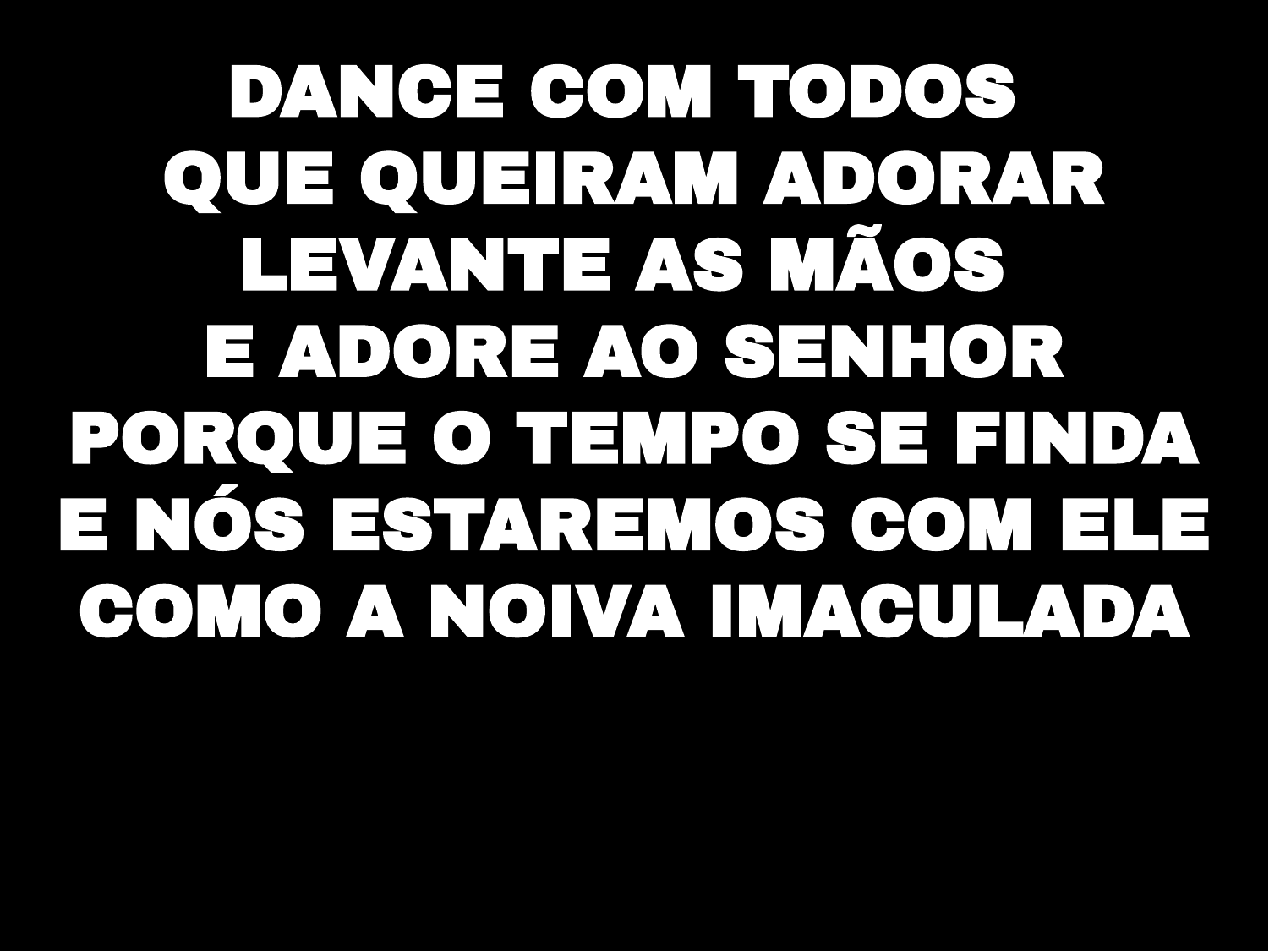

# DANCE COM TODOS QUE QUEIRAM ADORAR LEVANTE AS MÃOS E ADORE AO SENHOR PORQUE O TEMPO SE FINDA E NÓS ESTAREMOS COM ELE COMO A NOIVA IMACULADA